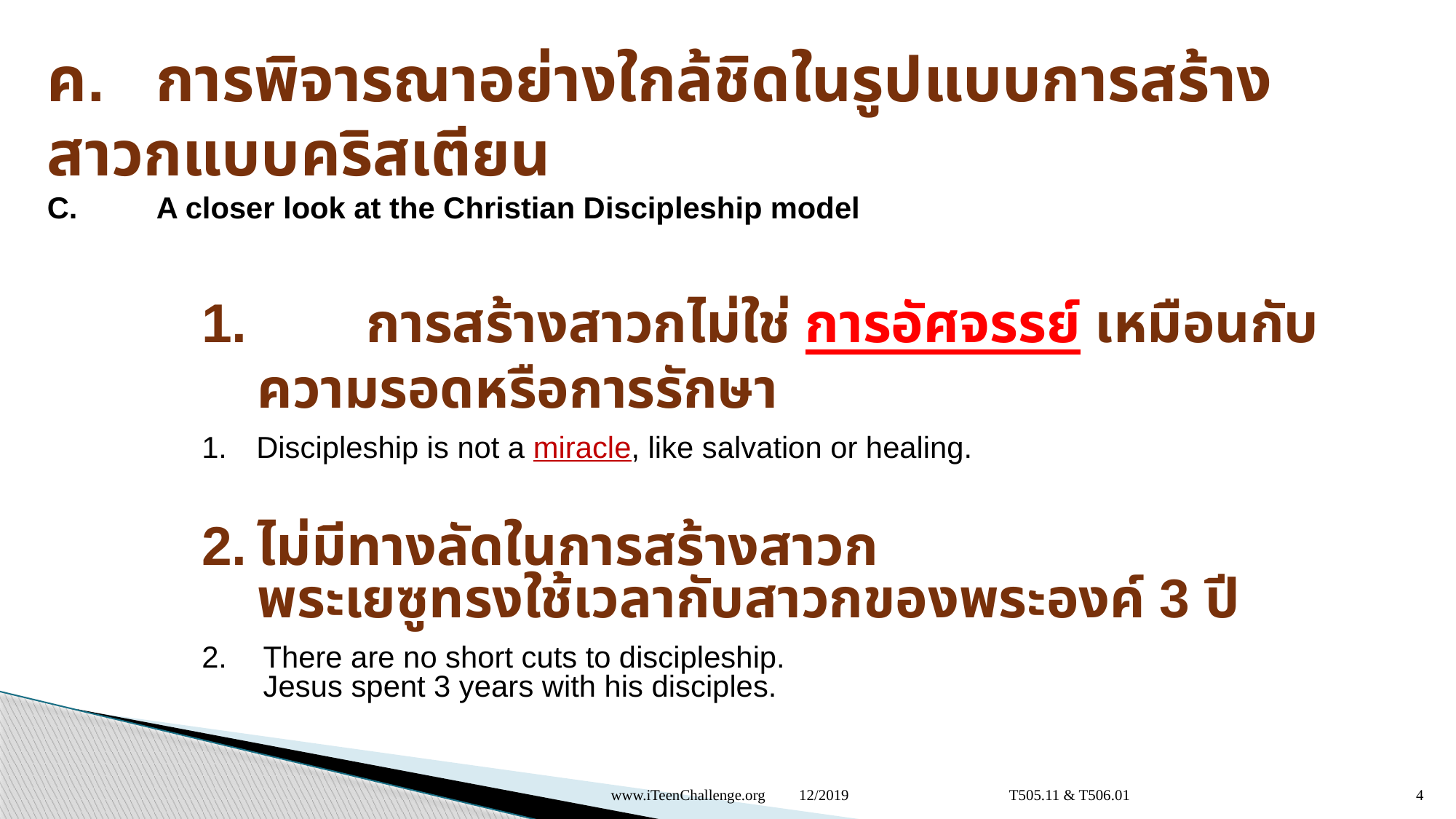

# ค. 	การพิจารณาอย่างใกล้ชิดในรูปแบบการสร้างสาวกแบบคริสเตียน C.	A closer look at the Christian Discipleship model
1. 	การสร้างสาวกไม่ใช่ การอัศจรรย์ เหมือนกับความรอดหรือการรักษา
1.	Discipleship is not a miracle, like salvation or healing.
2.	ไม่มีทางลัดในการสร้างสาวก
พระเยซูทรงใช้เวลากับสาวกของพระองค์ 3 ปี
2.	There are no short cuts to discipleship.
Jesus spent 3 years with his disciples.
12/2019                                          T505.11 & T506.01
4
www.iTeenChallenge.org